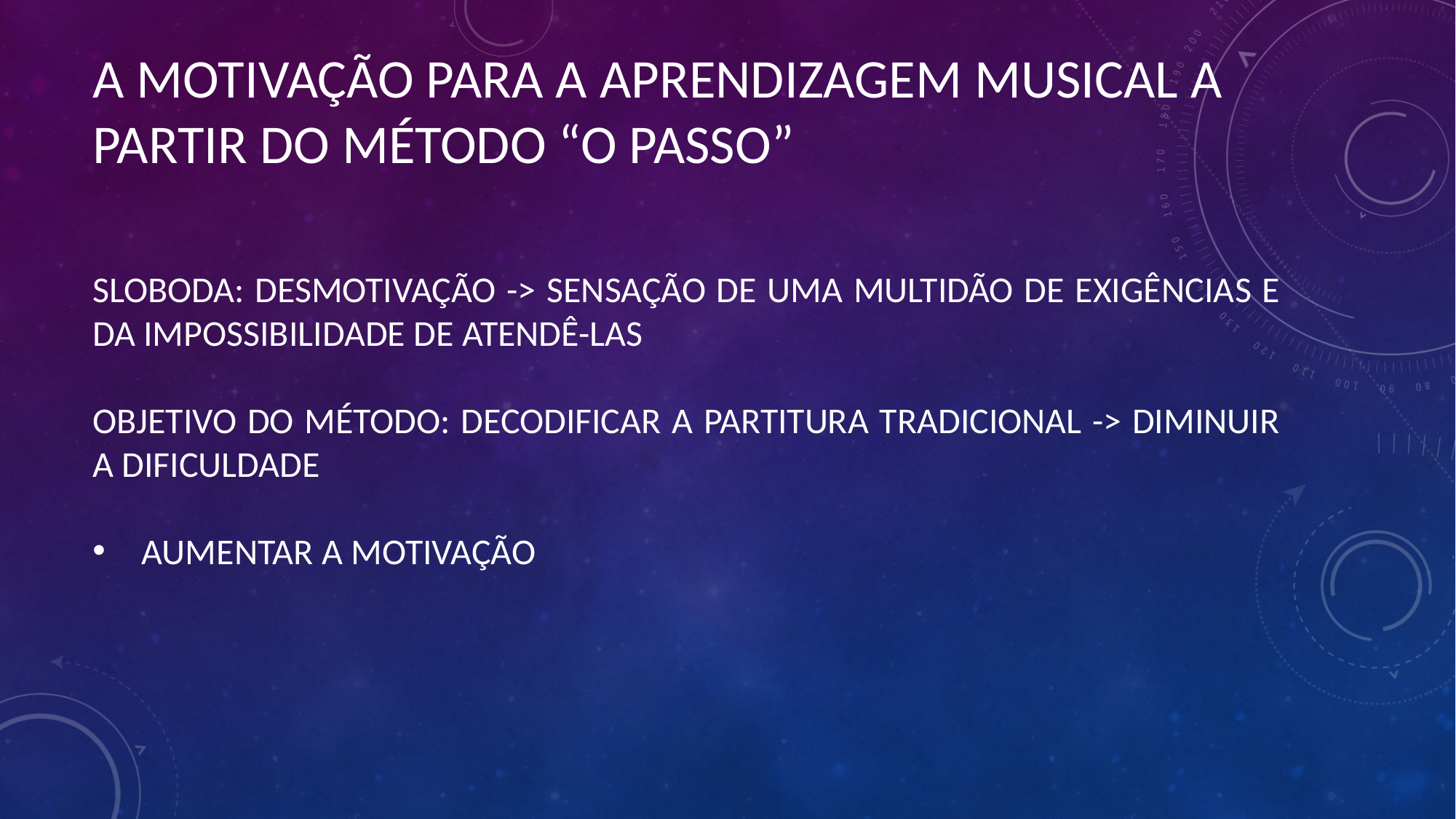

# A MOTIVAÇÃO PARA A APRENDIZAGEM MUSICAL A PARTIR DO MÉTODO “O PASSO”
SLOBODA: DESMOTIVAÇÃO -> SENSAÇÃO DE UMA MULTIDÃO DE EXIGÊNCIAS E DA IMPOSSIBILIDADE DE ATENDÊ-LAS

OBJETIVO DO MÉTODO: DECODIFICAR A PARTITURA TRADICIONAL -> DIMINUIR A DIFICULDADE

 AUMENTAR A MOTIVAÇÃO